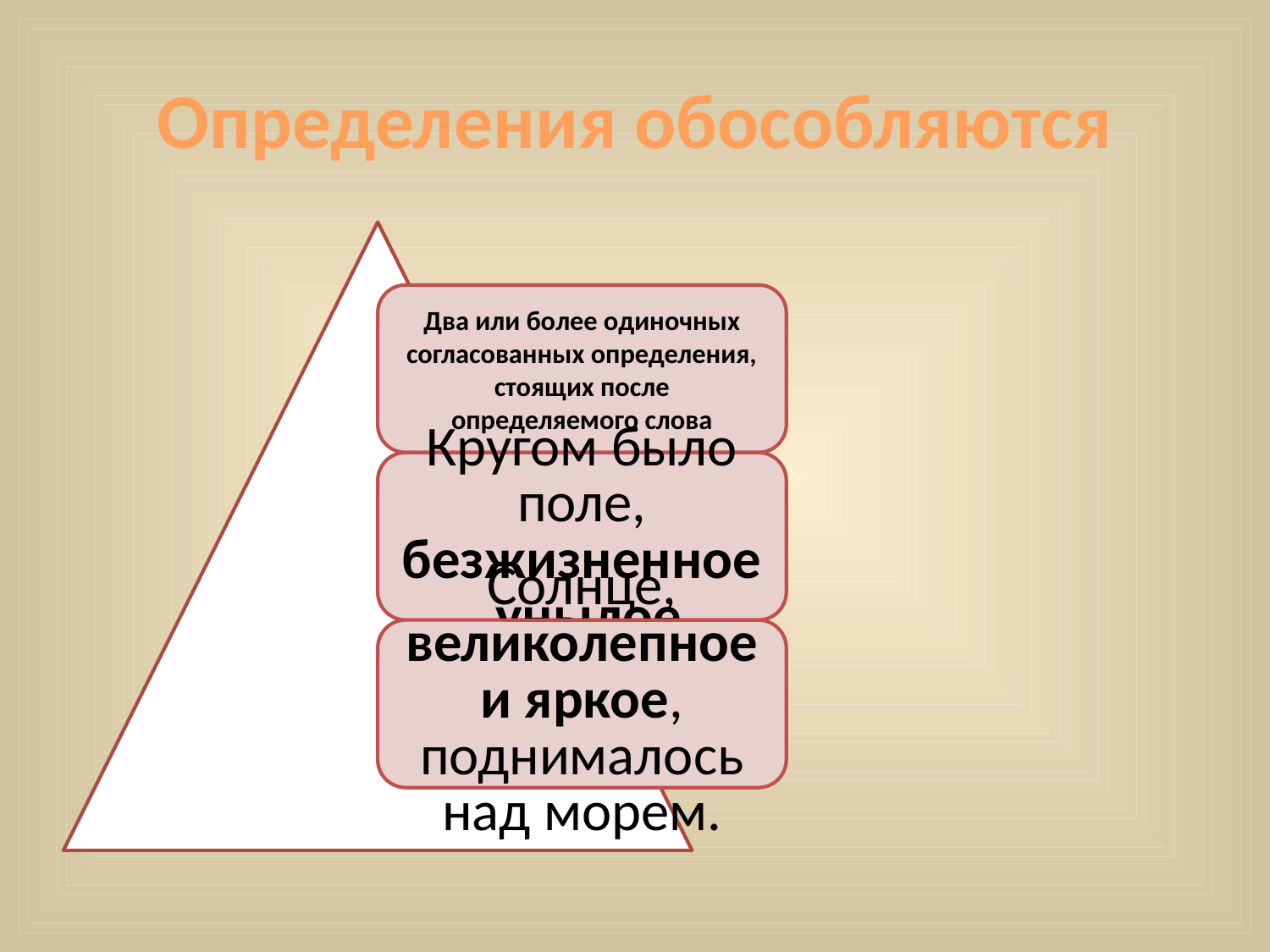

# Определения обособляются
Два или более одиночных согласованных определения, стоящих после определяемого слова